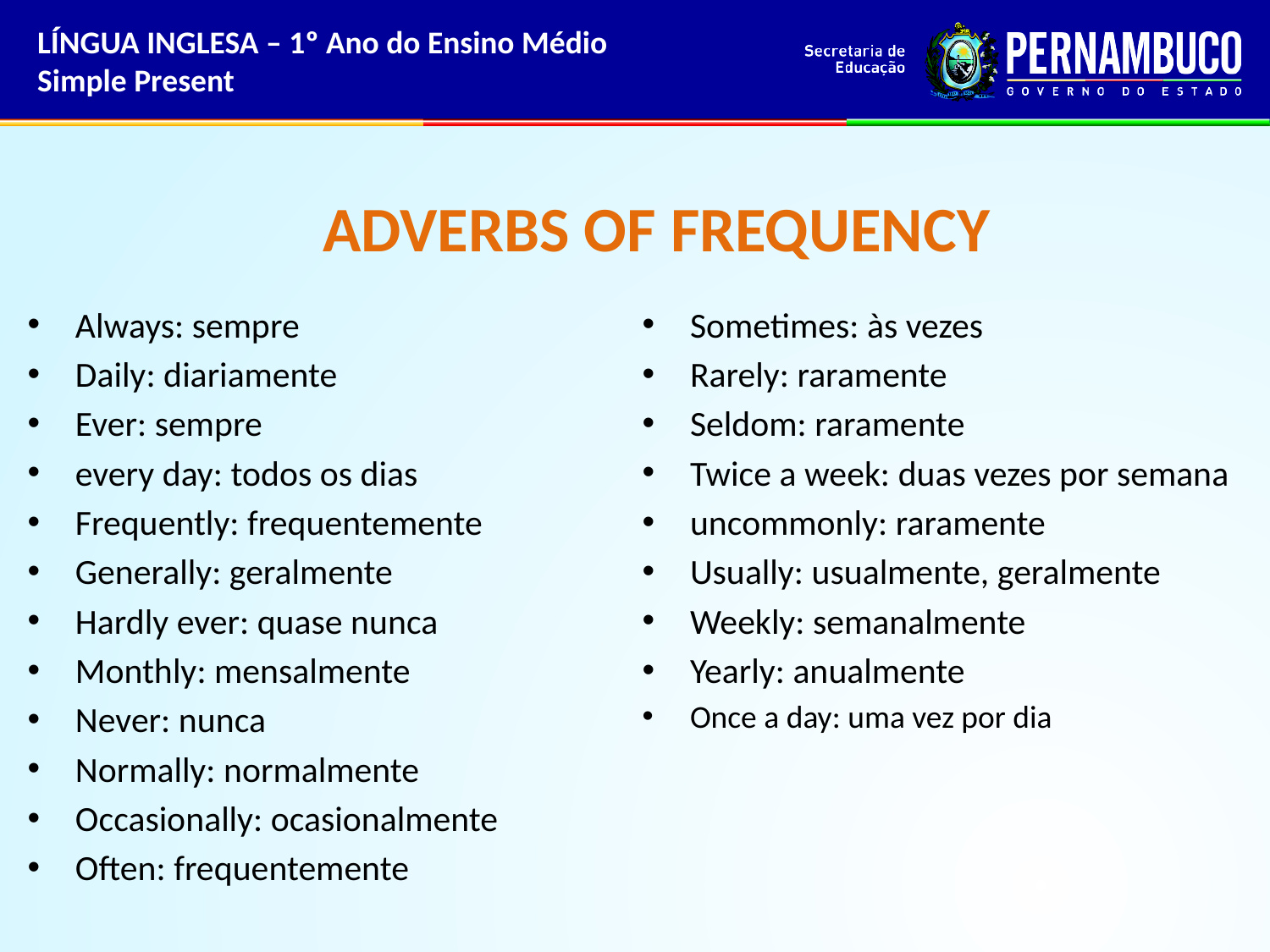

LÍNGUA INGLESA – 1º Ano do Ensino Médio
Simple Present
# ADVERBS OF FREQUENCY
Always: sempre
Daily: diariamente
Ever: sempre
every day: todos os dias
Frequently: frequentemente
Generally: geralmente
Hardly ever: quase nunca
Monthly: mensalmente
Never: nunca
Normally: normalmente
Occasionally: ocasionalmente
Often: frequentemente
Sometimes: às vezes
Rarely: raramente
Seldom: raramente
Twice a week: duas vezes por semana
uncommonly: raramente
Usually: usualmente, geralmente
Weekly: semanalmente
Yearly: anualmente
Once a day: uma vez por dia